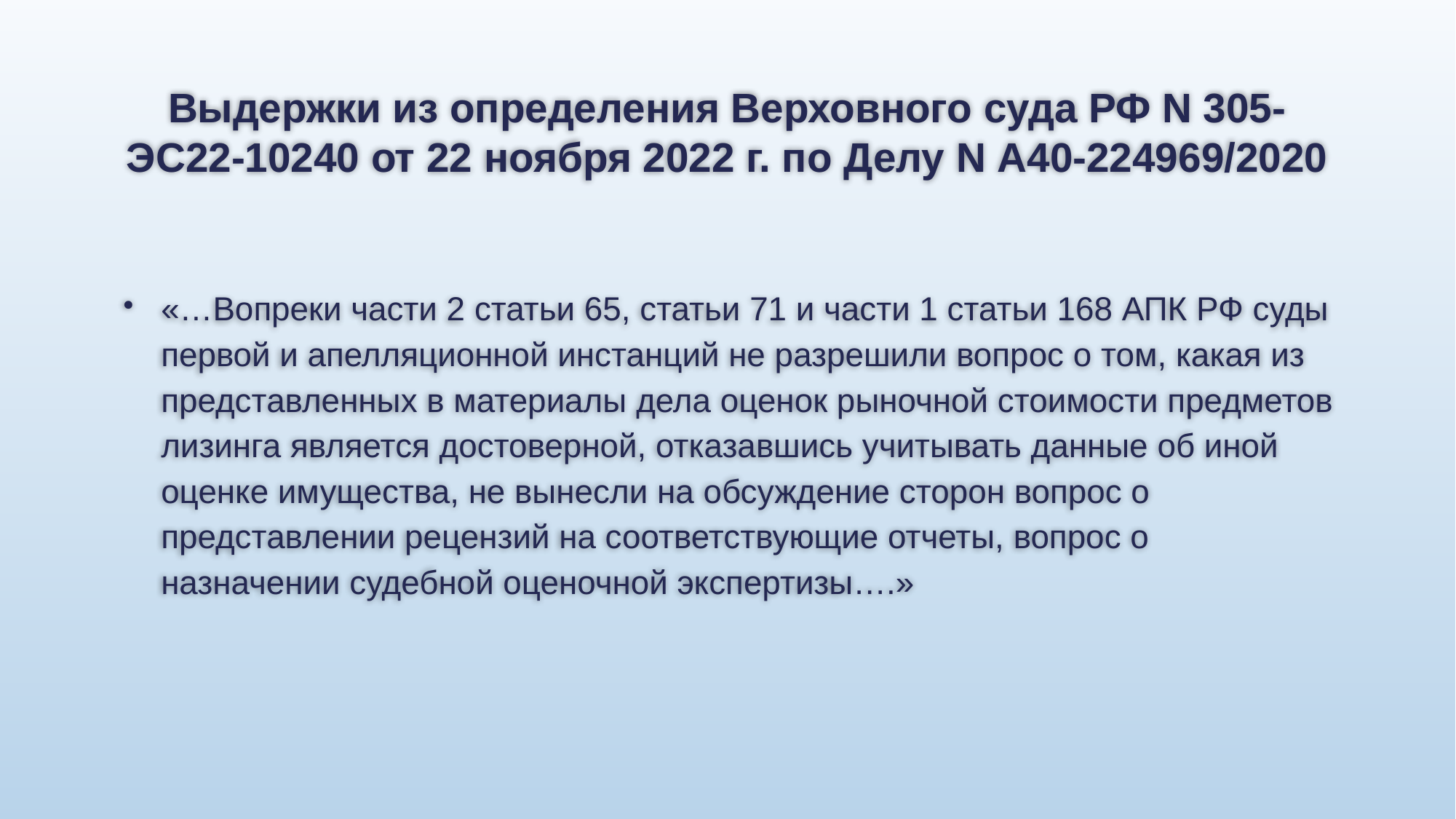

# Выдержки из определения Верховного суда РФ N 305-ЭС22-10240 от 22 ноября 2022 г. по Делу N А40-224969/2020
«…Вопреки части 2 статьи 65, статьи 71 и части 1 статьи 168 АПК РФ суды первой и апелляционной инстанций не разрешили вопрос о том, какая из представленных в материалы дела оценок рыночной стоимости предметов лизинга является достоверной, отказавшись учитывать данные об иной оценке имущества, не вынесли на обсуждение сторон вопрос о представлении рецензий на соответствующие отчеты, вопрос о назначении судебной оценочной экспертизы….»